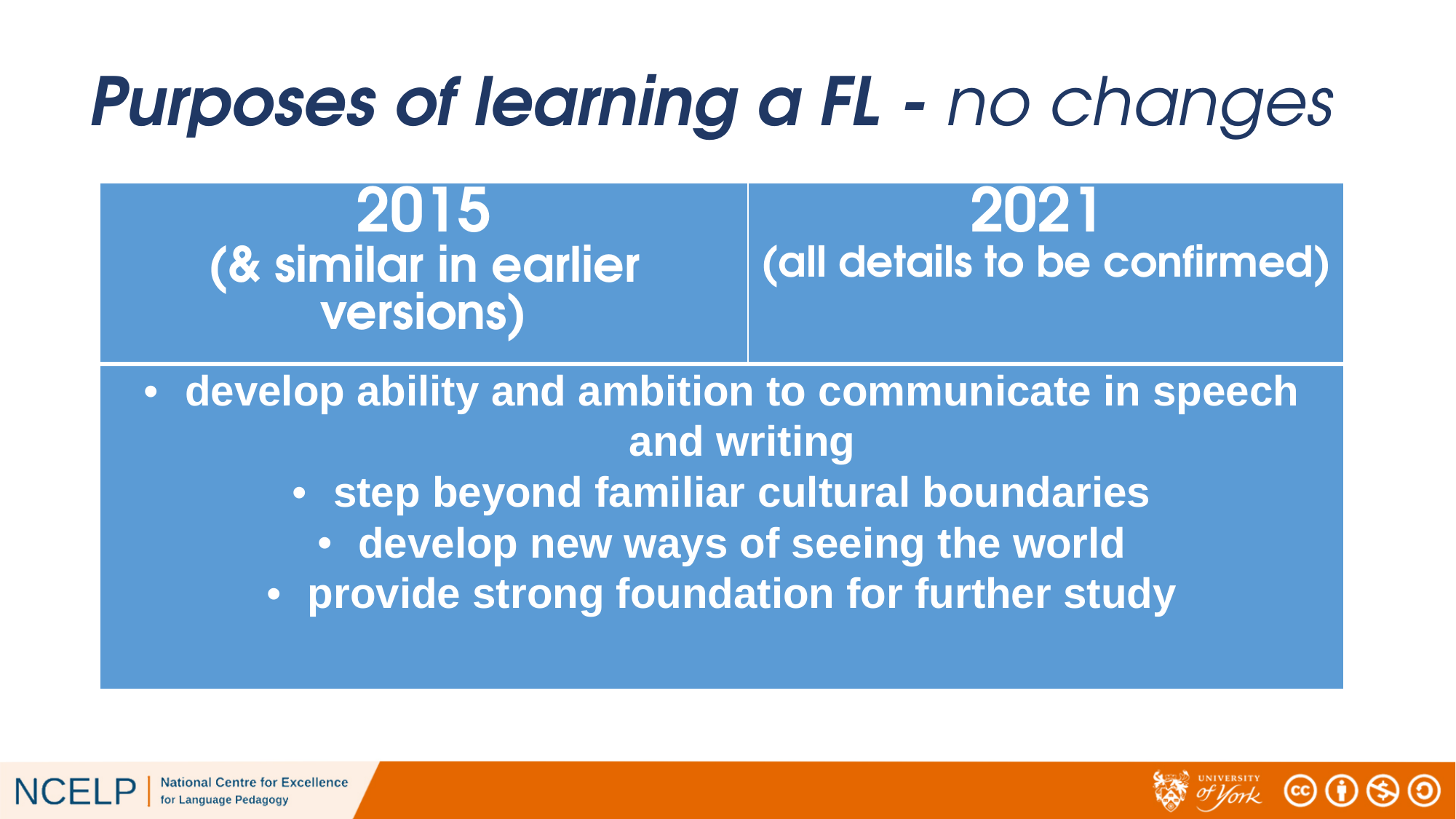

# Purposes of learning a FL - no changes
| 2015 (& similar in earlier versions) | 2021 (all details to be confirmed) |
| --- | --- |
| develop ability and ambition to communicate in speech and writing step beyond familiar cultural boundaries develop new ways of seeing the world provide strong foundation for further study |  |